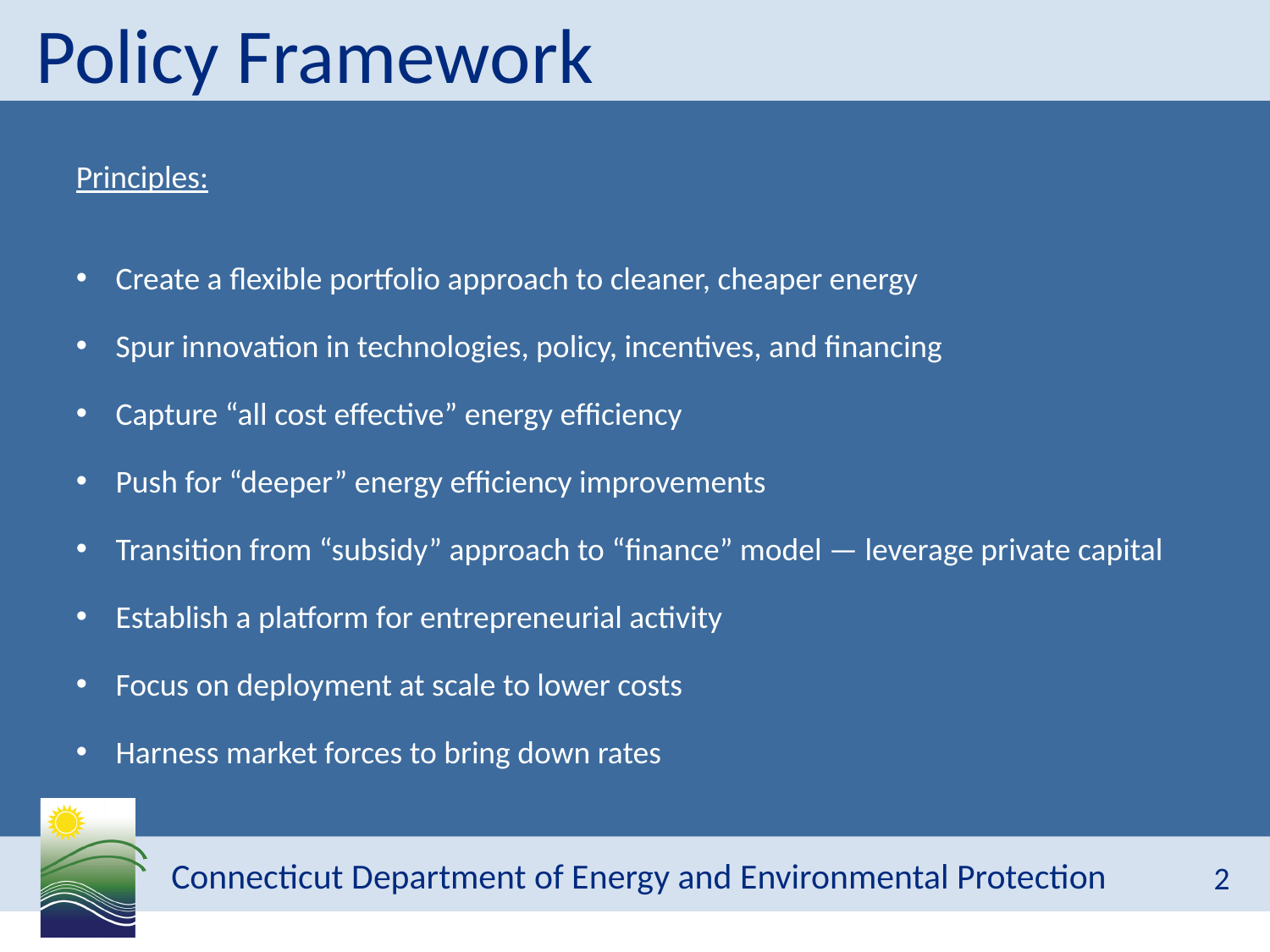

# Policy Framework

Principles:

Create a flexible portfolio approach to cleaner, cheaper energy
Spur innovation in technologies, policy, incentives, and financing
Capture “all cost effective” energy efficiency
Push for “deeper” energy efficiency improvements
Transition from “subsidy” approach to “finance” model — leverage private capital
Establish a platform for entrepreneurial activity
Focus on deployment at scale to lower costs
Harness market forces to bring down rates

2